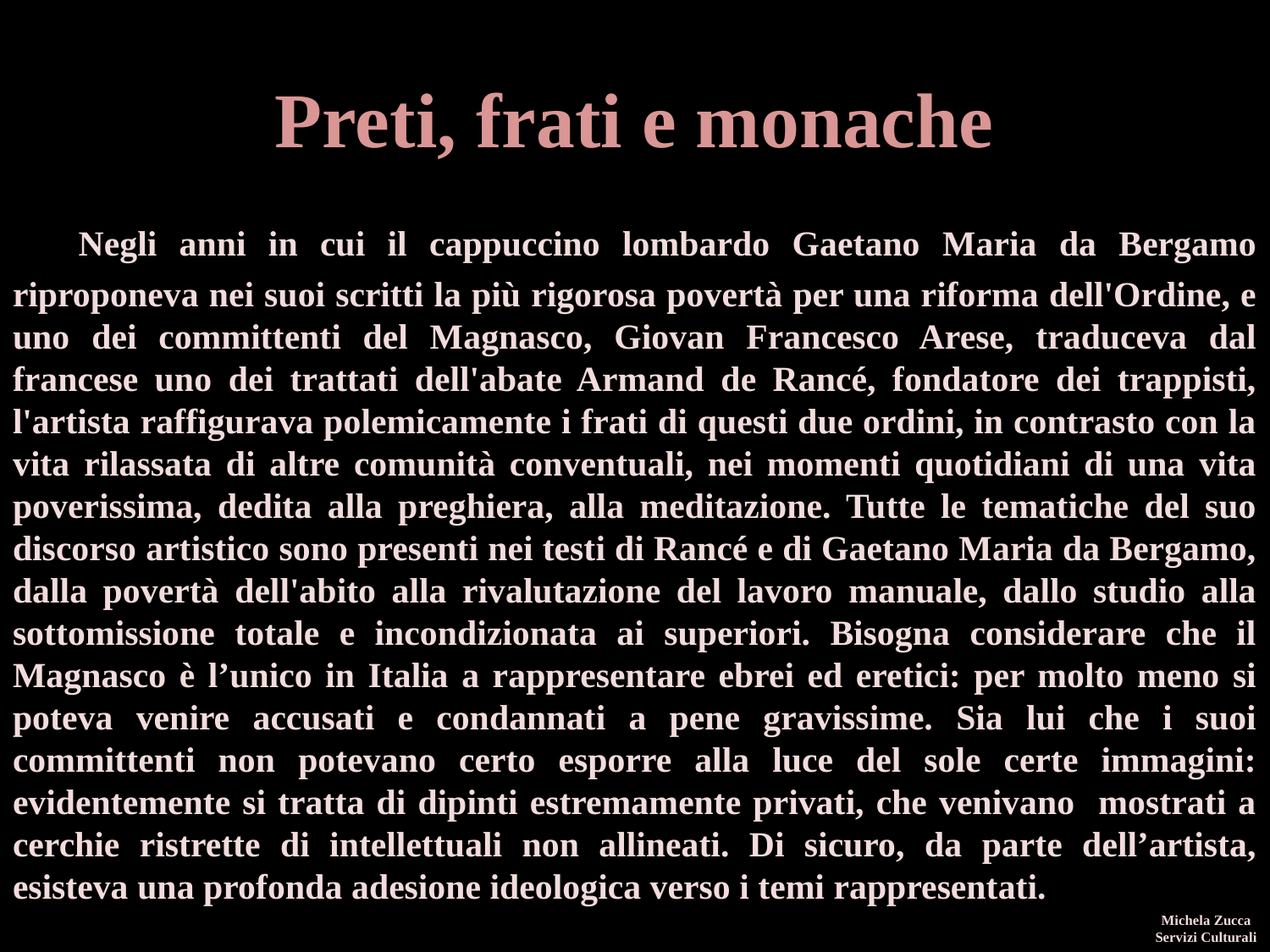

Preti, frati e monache
  Negli anni in cui il cappuccino lombardo Gaetano Maria da Bergamo riproponeva nei suoi scritti la più rigorosa povertà per una riforma dell'Ordine, e uno dei committenti del Magnasco, Giovan Francesco Arese, traduceva dal francese uno dei trattati dell'abate Armand de Rancé, fondatore dei trappisti, l'artista raffigurava polemicamente i frati di questi due ordini, in contrasto con la vita rilassata di altre comunità conventuali, nei momenti quotidiani di una vita poverissima, dedita alla preghiera, alla meditazione. Tutte le tematiche del suo discorso artistico sono presenti nei testi di Rancé e di Gaetano Maria da Bergamo, dalla povertà dell'abito alla rivalutazione del lavoro manuale, dallo studio alla sottomissione totale e incondizionata ai superiori. Bisogna considerare che il Magnasco è l’unico in Italia a rappresentare ebrei ed eretici: per molto meno si poteva venire accusati e condannati a pene gravissime. Sia lui che i suoi committenti non potevano certo esporre alla luce del sole certe immagini: evidentemente si tratta di dipinti estremamente privati, che venivano  mostrati a cerchie ristrette di intellettuali non allineati. Di sicuro, da parte dell’artista, esisteva una profonda adesione ideologica verso i temi rappresentati.

Michela Zucca
Servizi Culturali